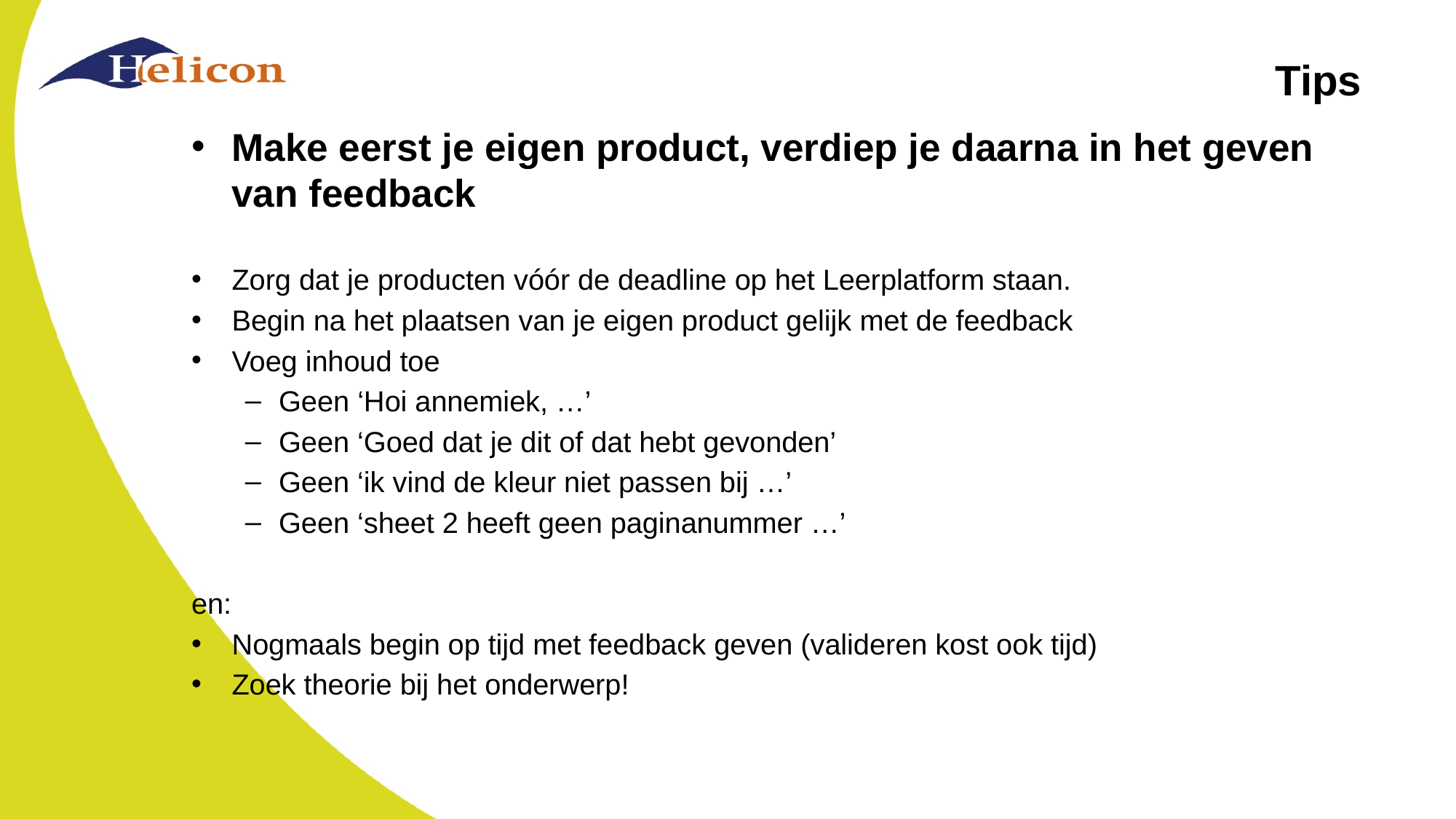

# Tips
Make eerst je eigen product, verdiep je daarna in het geven van feedback

Zorg dat je producten vóór de deadline op het Leerplatform staan.
Begin na het plaatsen van je eigen product gelijk met de feedback
Voeg inhoud toe
Geen ‘Hoi annemiek, …’
Geen ‘Goed dat je dit of dat hebt gevonden’
Geen ‘ik vind de kleur niet passen bij …’
Geen ‘sheet 2 heeft geen paginanummer …’

en:
Nogmaals begin op tijd met feedback geven (valideren kost ook tijd)
Zoek theorie bij het onderwerp!